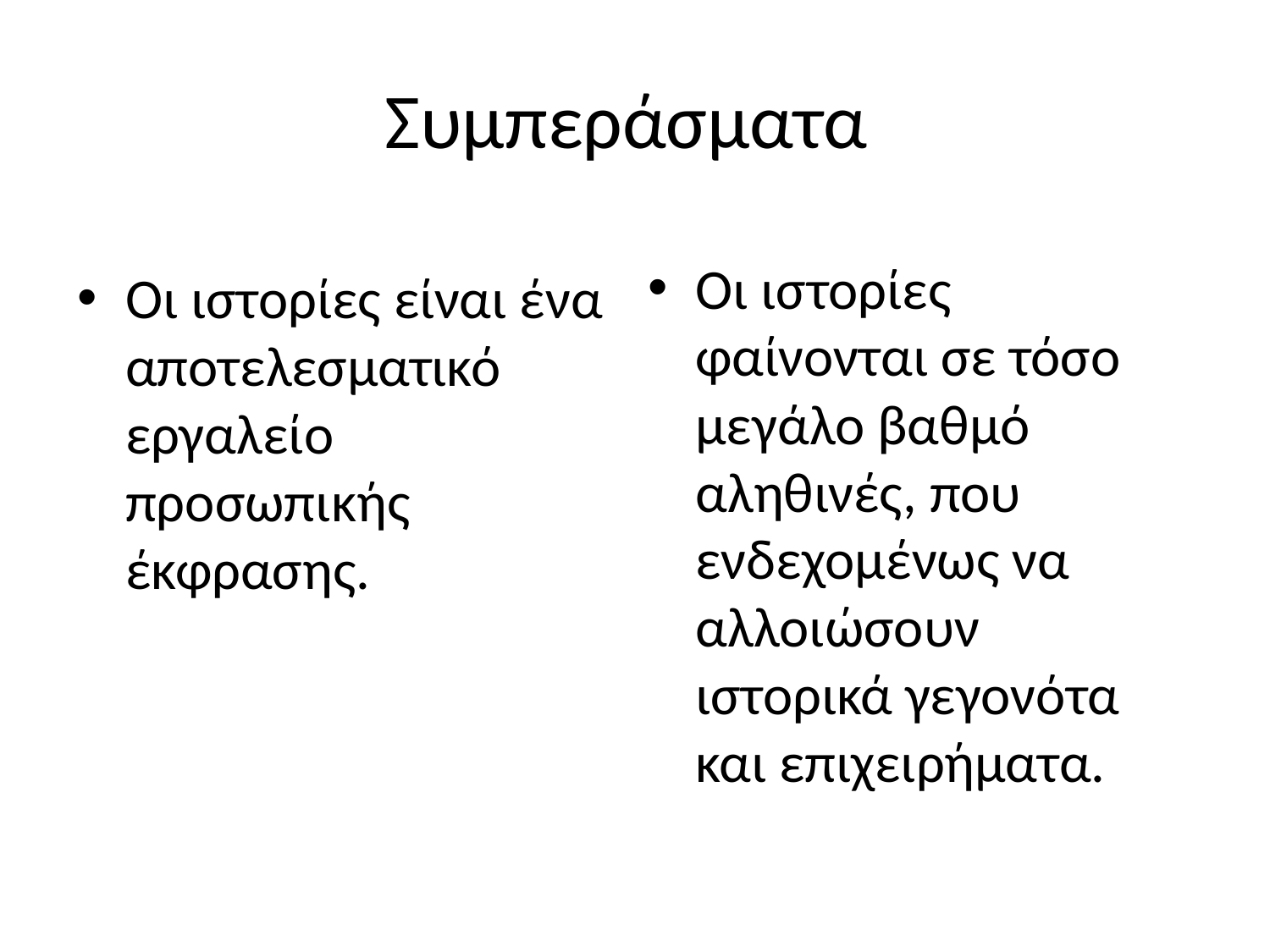

# Συμπεράσματα
Οι ιστορίες φαίνονται σε τόσο μεγάλο βαθμό αληθινές, που ενδεχομένως να αλλοιώσουν ιστορικά γεγονότα και επιχειρήματα.

Οι ιστορίες είναι ένα αποτελεσματικό εργαλείο προσωπικής έκφρασης.